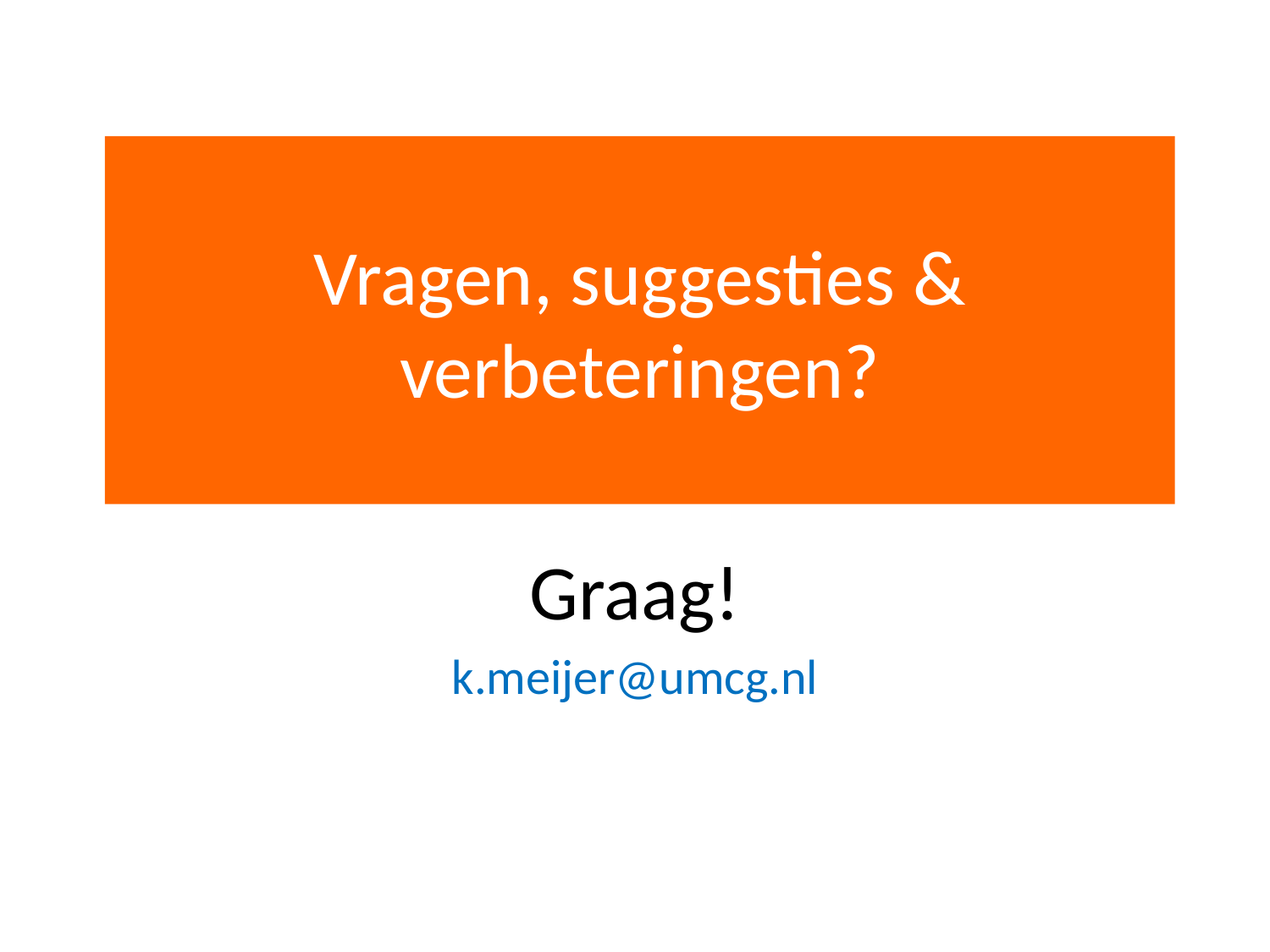

# Vragen, suggesties & verbeteringen?
Graag!
k.meijer@umcg.nl